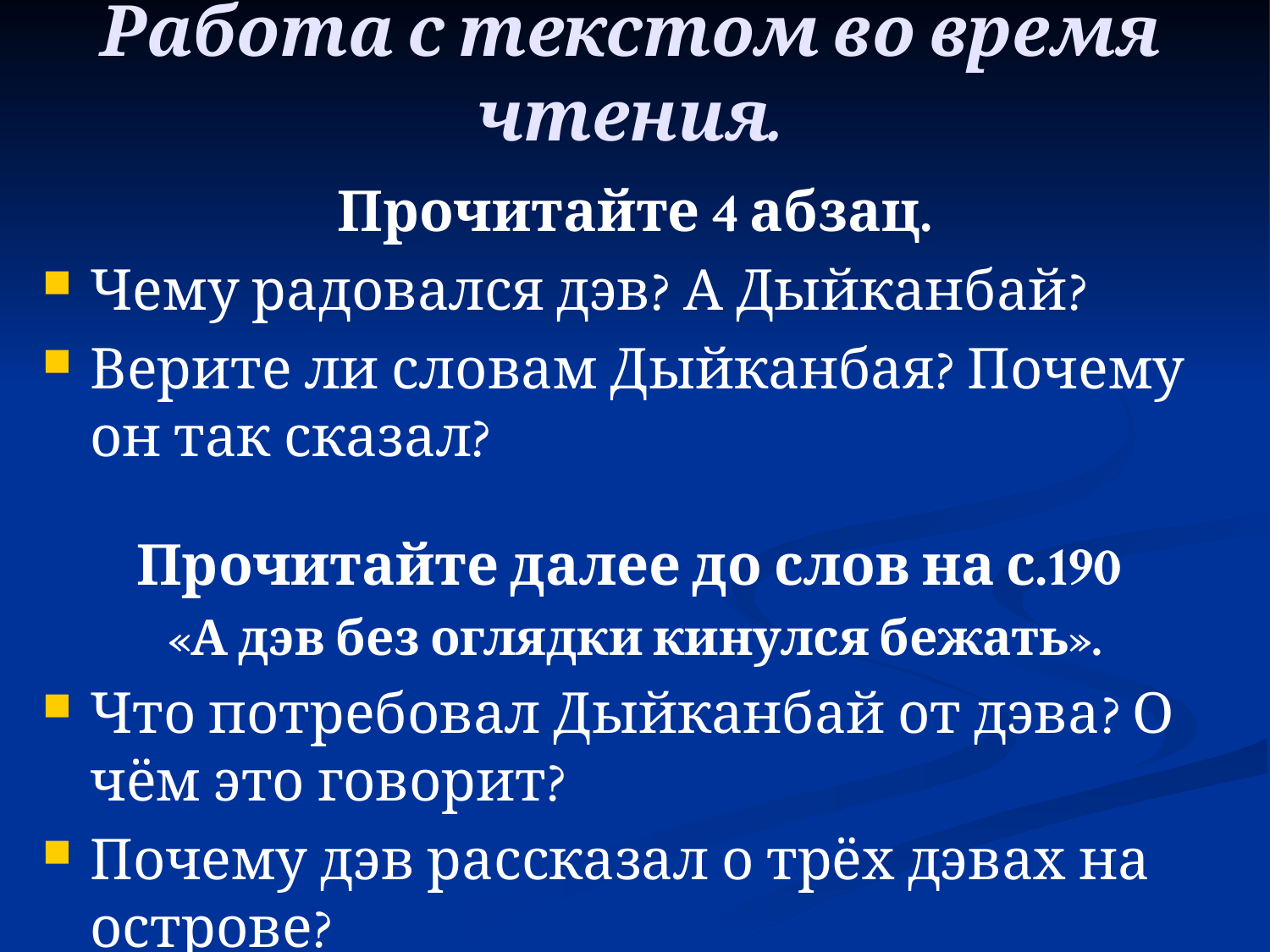

# Работа с текстом во время чтения.
Прочитайте 4 абзац.
Чему радовался дэв? А Дыйканбай?
Верите ли словам Дыйканбая? Почему он так сказал?

Прочитайте далее до слов на с.190
«А дэв без оглядки кинулся бежать».
Что потребовал Дыйканбай от дэва? О чём это говорит?
Почему дэв рассказал о трёх дэвах на острове?